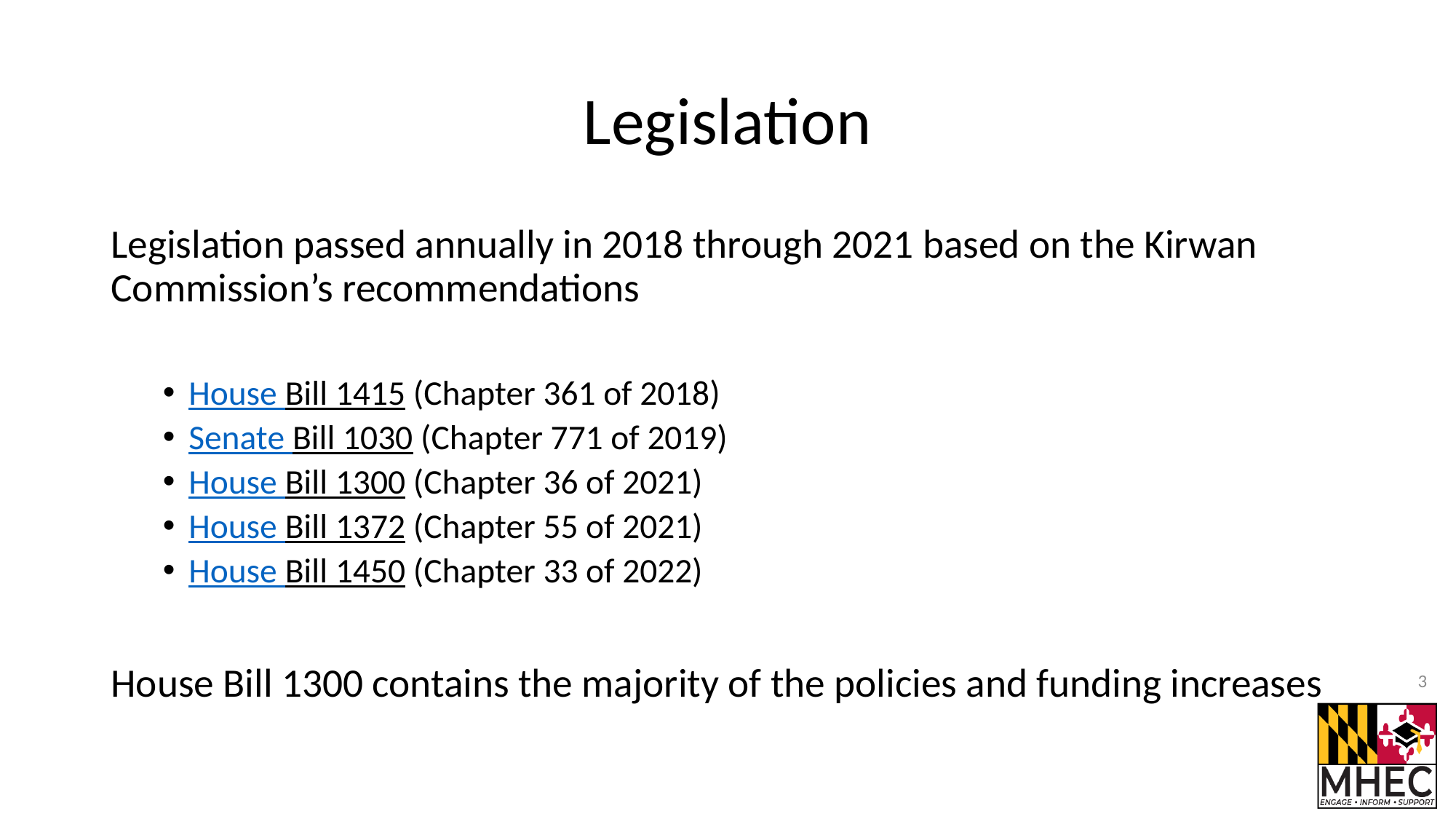

# Legislation
Legislation passed annually in 2018 through 2021 based on the Kirwan Commission’s recommendations

House Bill 1415 (Chapter 361 of 2018)
Senate Bill 1030 (Chapter 771 of 2019)
House Bill 1300 (Chapter 36 of 2021)
House Bill 1372 (Chapter 55 of 2021)
House Bill 1450 (Chapter 33 of 2022)

House Bill 1300 contains the majority of the policies and funding increases

3